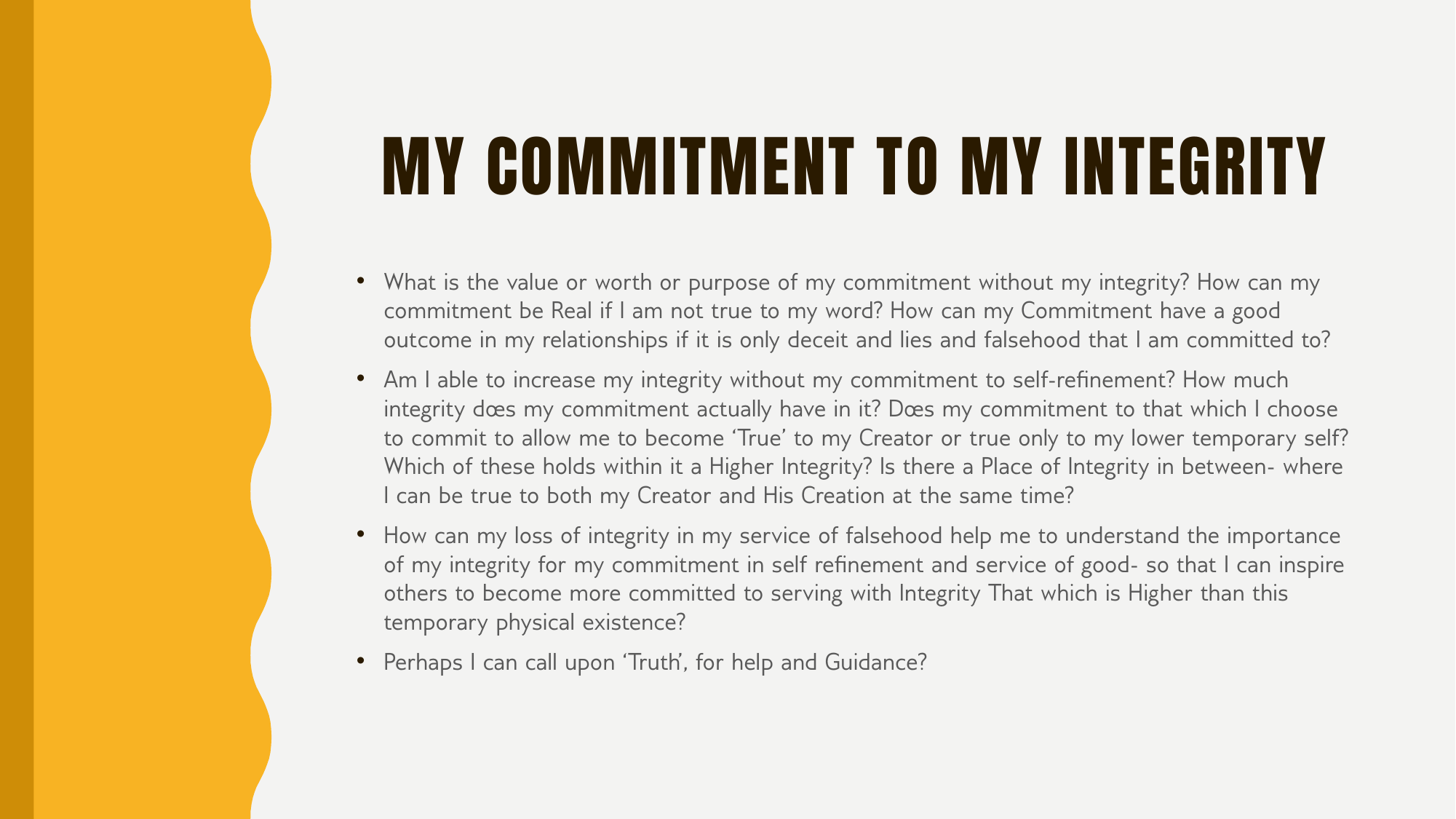

# My commitment to my integrity
What is the value or worth or purpose of my commitment without my integrity? How can my commitment be Real if I am not true to my word? How can my Commitment have a good outcome in my relationships if it is only deceit and lies and falsehood that I am committed to?
Am I able to increase my integrity without my commitment to self-refinement? How much integrity does my commitment actually have in it? Does my commitment to that which I choose to commit to allow me to become ‘True’ to my Creator or true only to my lower temporary self? Which of these holds within it a Higher Integrity? Is there a Place of Integrity in between- where I can be true to both my Creator and His Creation at the same time?
How can my loss of integrity in my service of falsehood help me to understand the importance of my integrity for my commitment in self refinement and service of good- so that I can inspire others to become more committed to serving with Integrity That which is Higher than this temporary physical existence?
Perhaps I can call upon ‘Truth’, for help and Guidance?